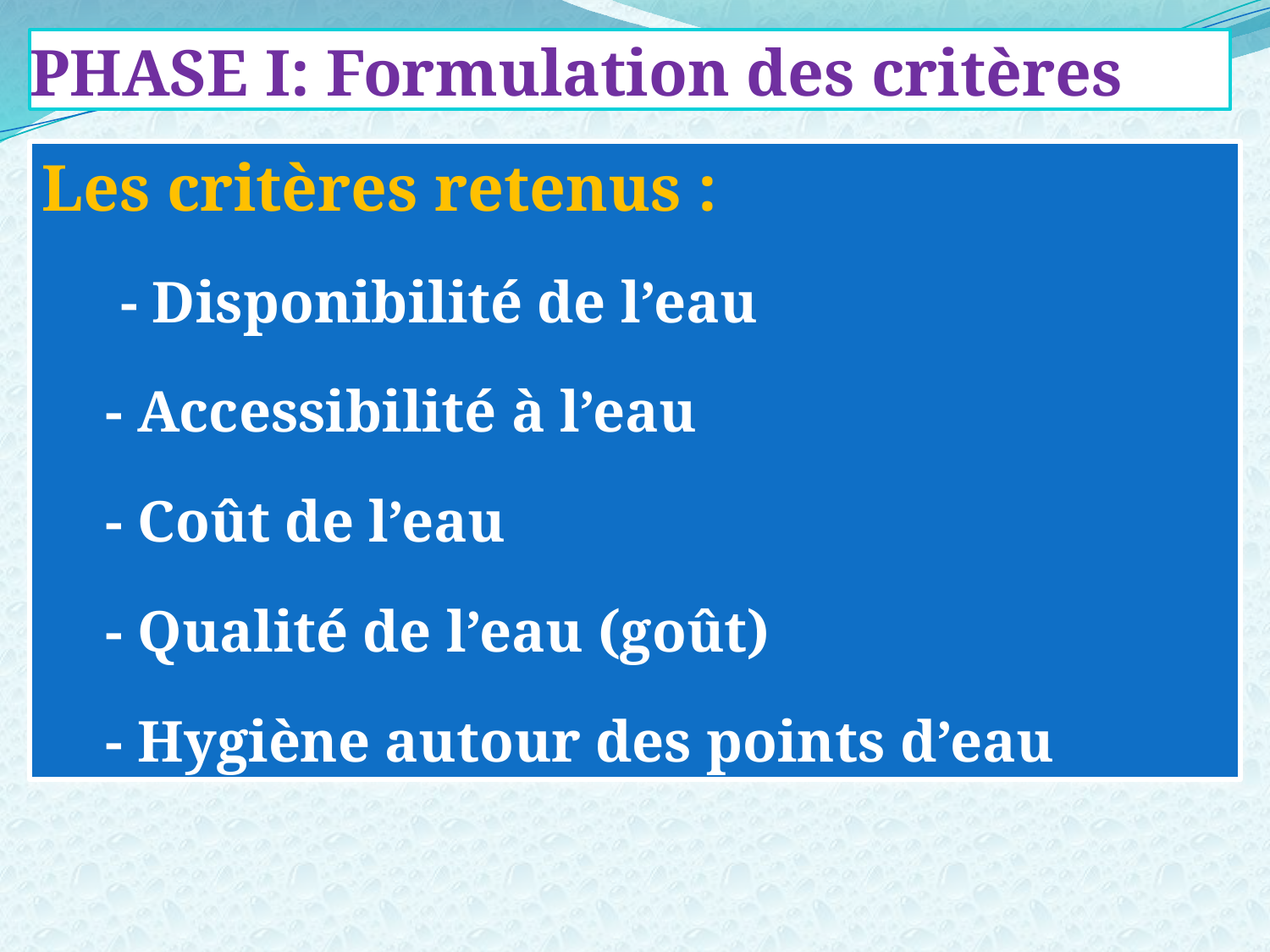

PHASE I: Formulation des critères
Les critères retenus :
 - Disponibilité de l’eau
- Accessibilité à l’eau
- Coût de l’eau
- Qualité de l’eau (goût)
- Hygiène autour des points d’eau